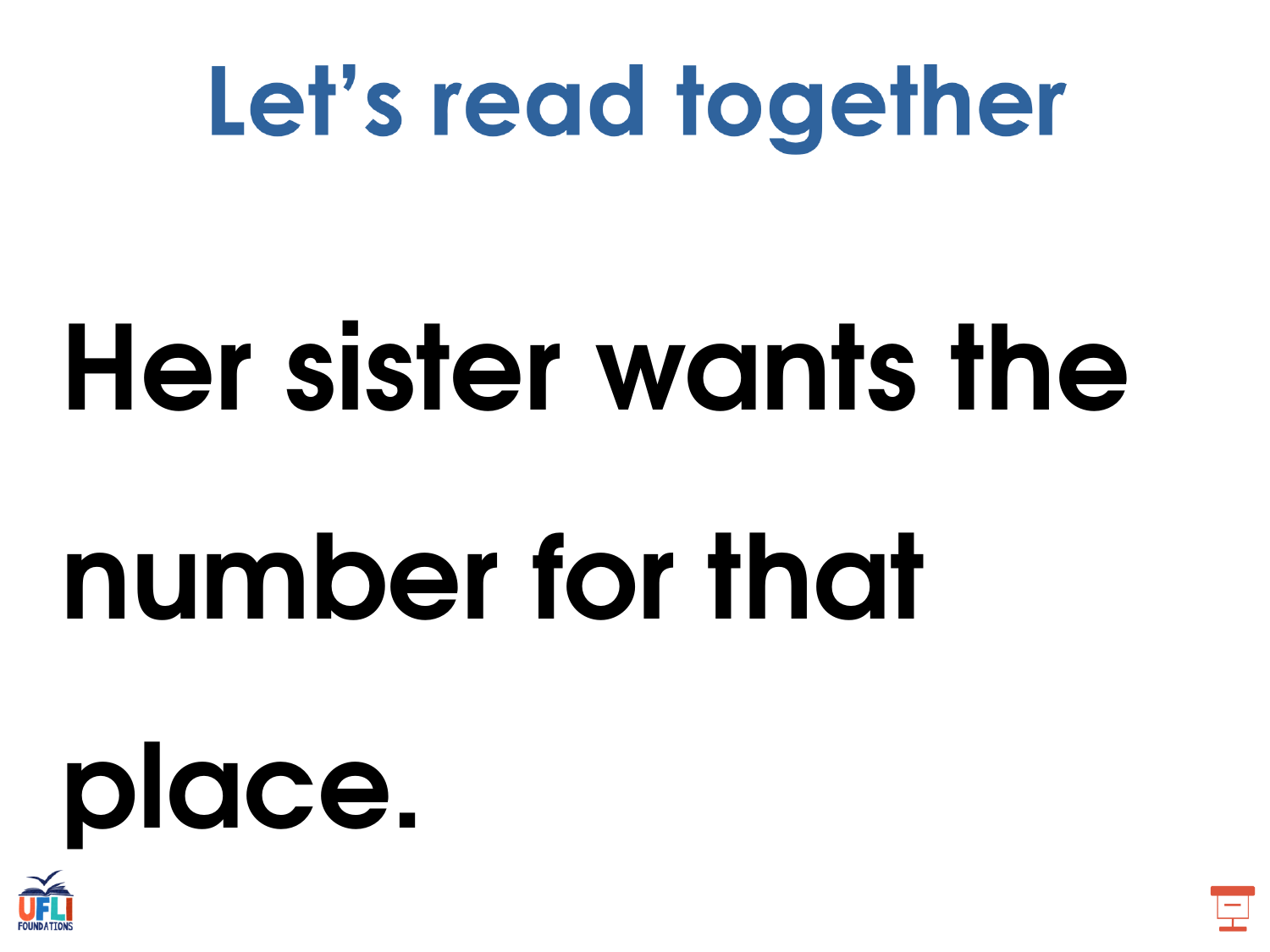

Her sister wants the number for that place.